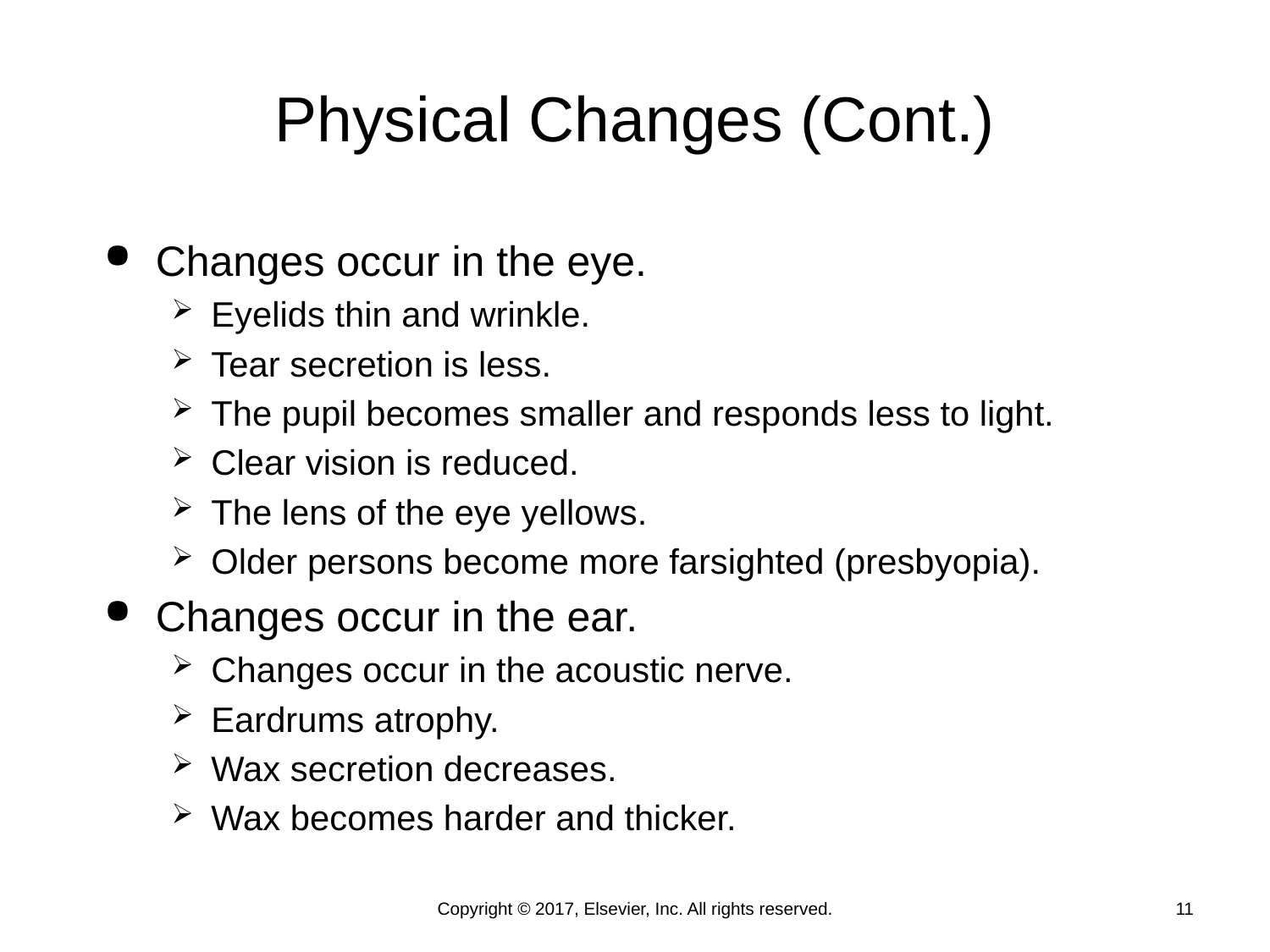

# Physical Changes (Cont.)
Changes occur in the eye.
Eyelids thin and wrinkle.
Tear secretion is less.
The pupil becomes smaller and responds less to light.
Clear vision is reduced.
The lens of the eye yellows.
Older persons become more farsighted (presbyopia).
Changes occur in the ear.
Changes occur in the acoustic nerve.
Eardrums atrophy.
Wax secretion decreases.
Wax becomes harder and thicker.
Copyright © 2017, Elsevier, Inc. All rights reserved.
11